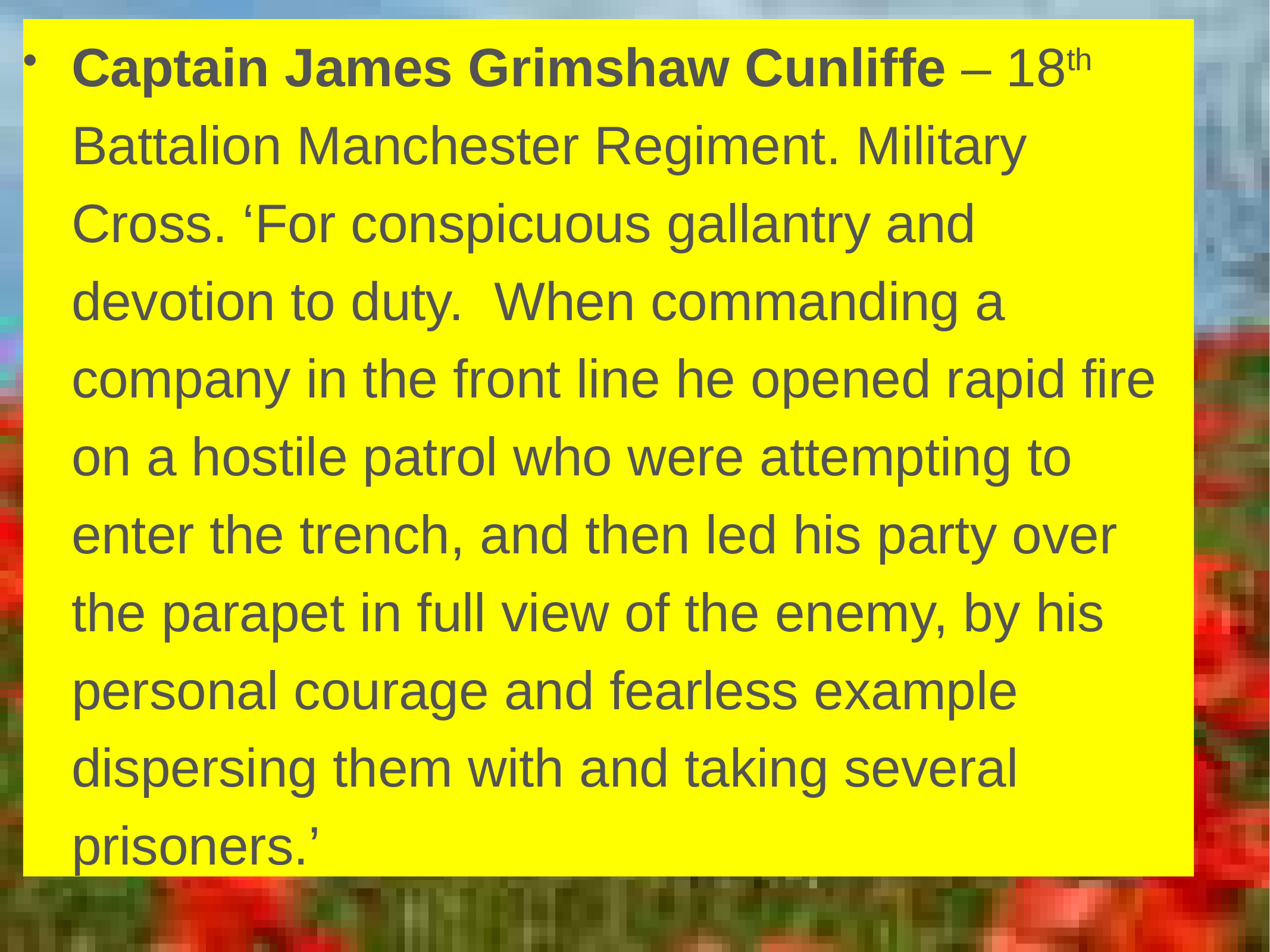

Captain James Grimshaw Cunliffe – 18th Battalion Manchester Regiment. Military Cross. ‘For conspicuous gallantry and devotion to duty.  When commanding a company in the front line he opened rapid fire on a hostile patrol who were attempting to enter the trench, and then led his party over the parapet in full view of the enemy, by his personal courage and fearless example dispersing them with and taking several prisoners.’